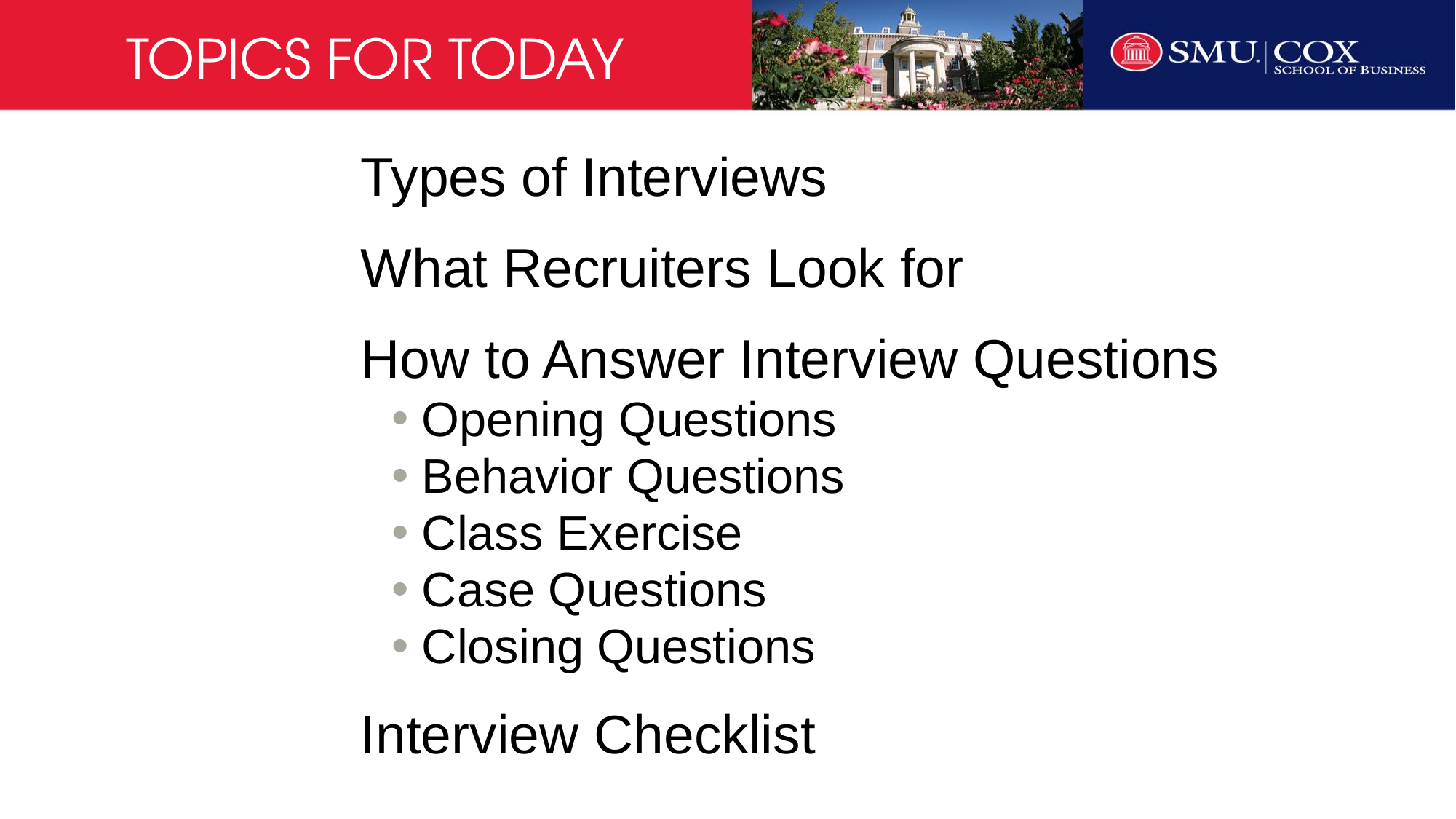

Topics FOR TODAY
Types of Interviews

What Recruiters Look for

How to Answer Interview Questions
 Opening Questions
 Behavior Questions
 Class Exercise
 Case Questions
 Closing Questions

Interview Checklist